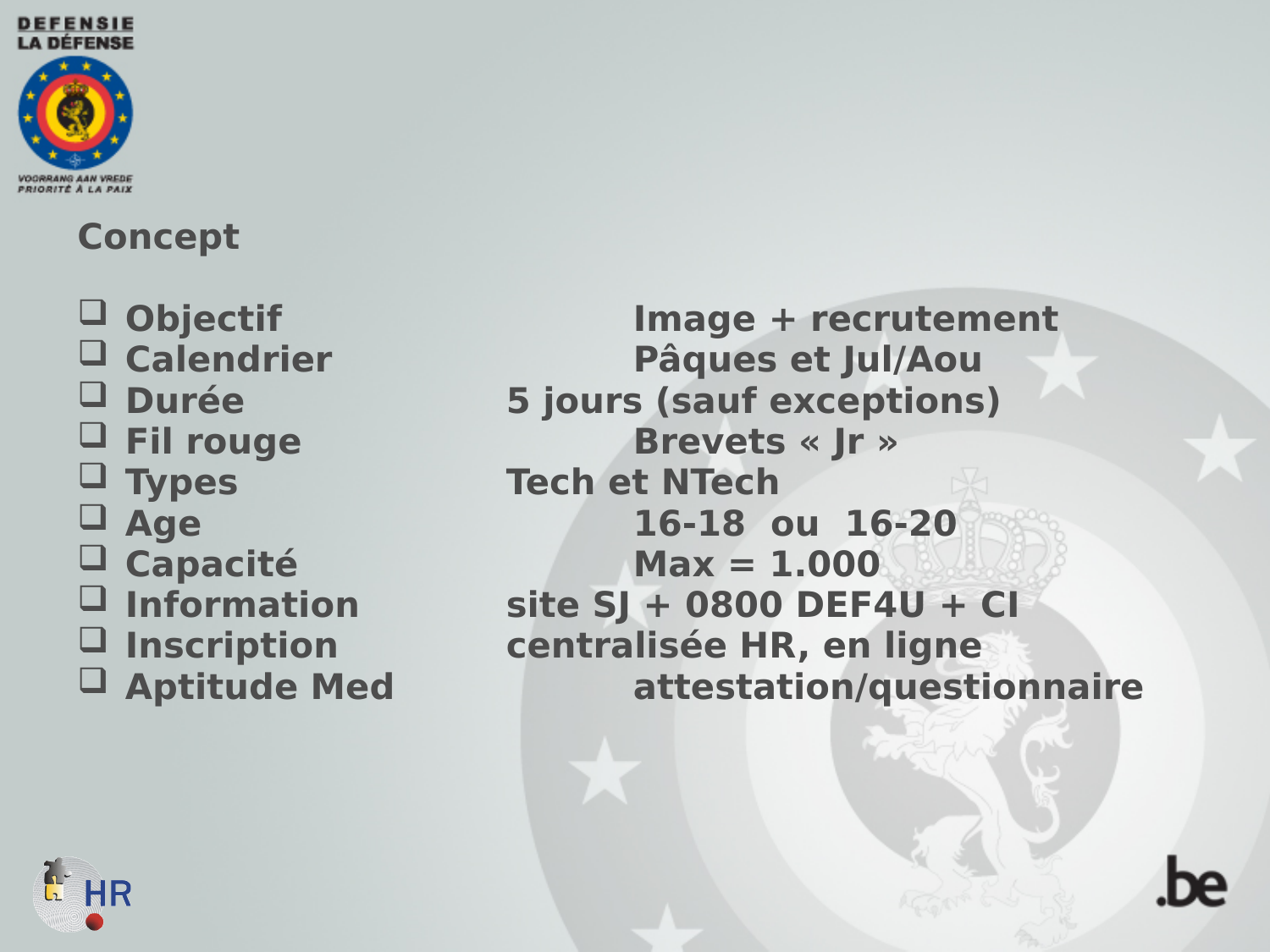

Concept

Objectif			Image + recrutement
Calendrier	 		Pâques et Jul/Aou
Durée		 	5 jours (sauf exceptions)
Fil rouge			Brevets « Jr »
Types		 	Tech et NTech
Age				16-18  ou  16-20
Capacité		 	Max = 1.000
Information	 	site SJ + 0800 DEF4U + CI
Inscription	 	centralisée HR, en ligne
Aptitude Med	 	attestation/questionnaire